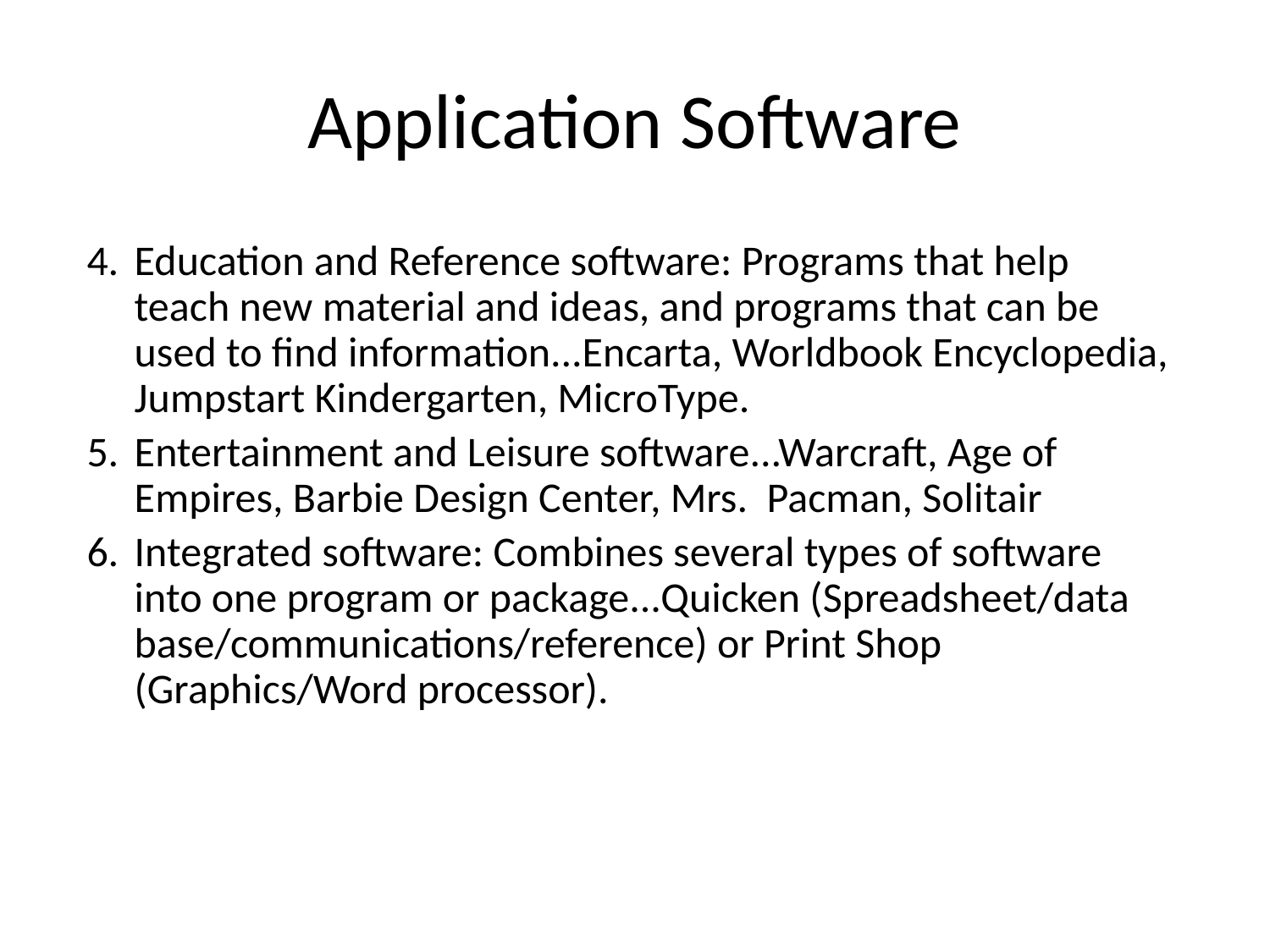

# Application Software
4.	Education and Reference software: Programs that help teach new material and ideas, and programs that can be used to find information...Encarta, Worldbook Encyclopedia, Jumpstart Kindergarten, MicroType.
5.	Entertainment and Leisure software...Warcraft, Age of Empires, Barbie Design Center, Mrs.  Pacman, Solitair
6.	Integrated software: Combines several types of software into one program or package...Quicken (Spreadsheet/data base/communications/reference) or Print Shop (Graphics/Word processor).